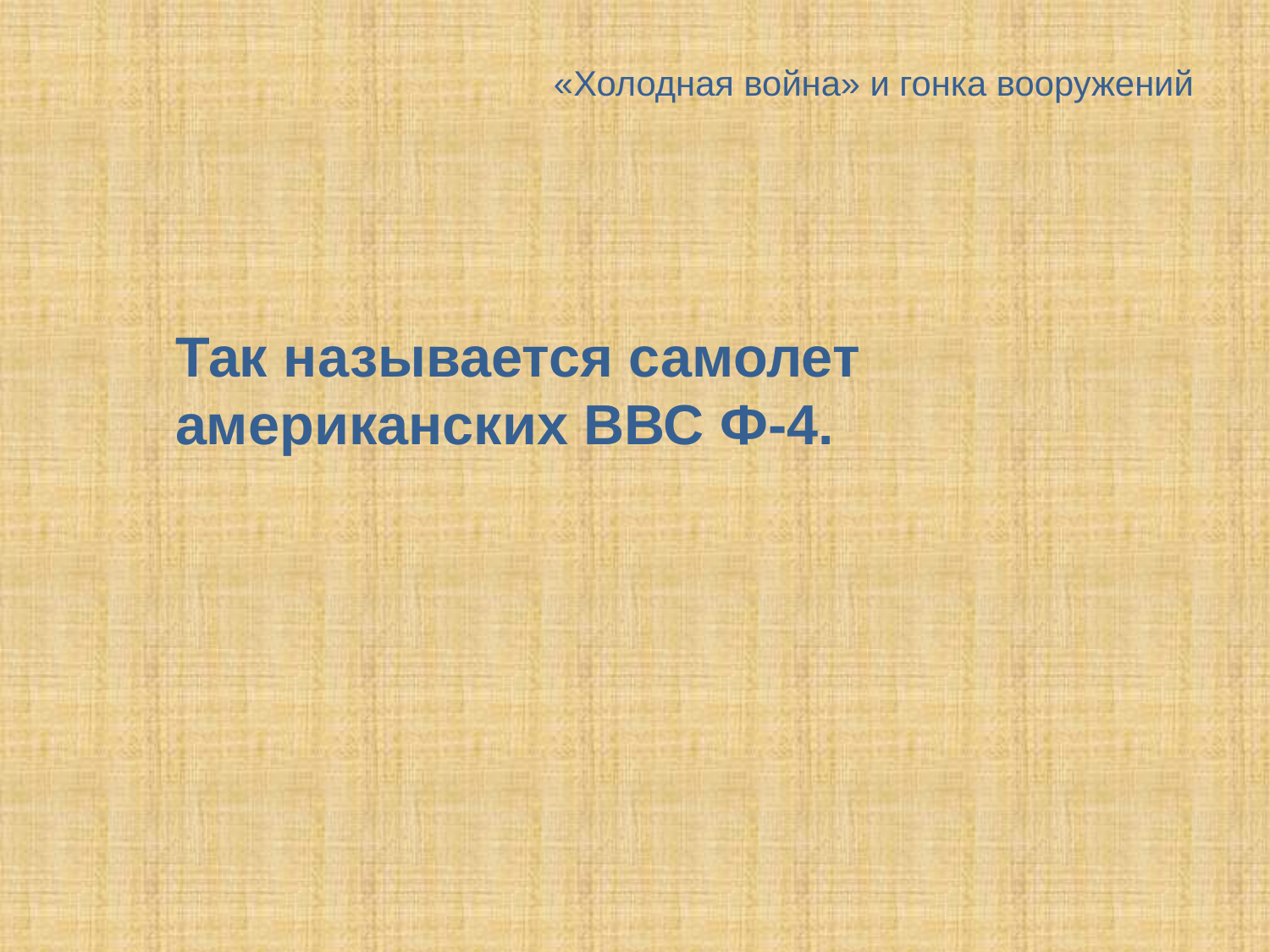

# «Холодная война» и гонка вооружений

	Так называется самолет американских ВВС Ф-4.